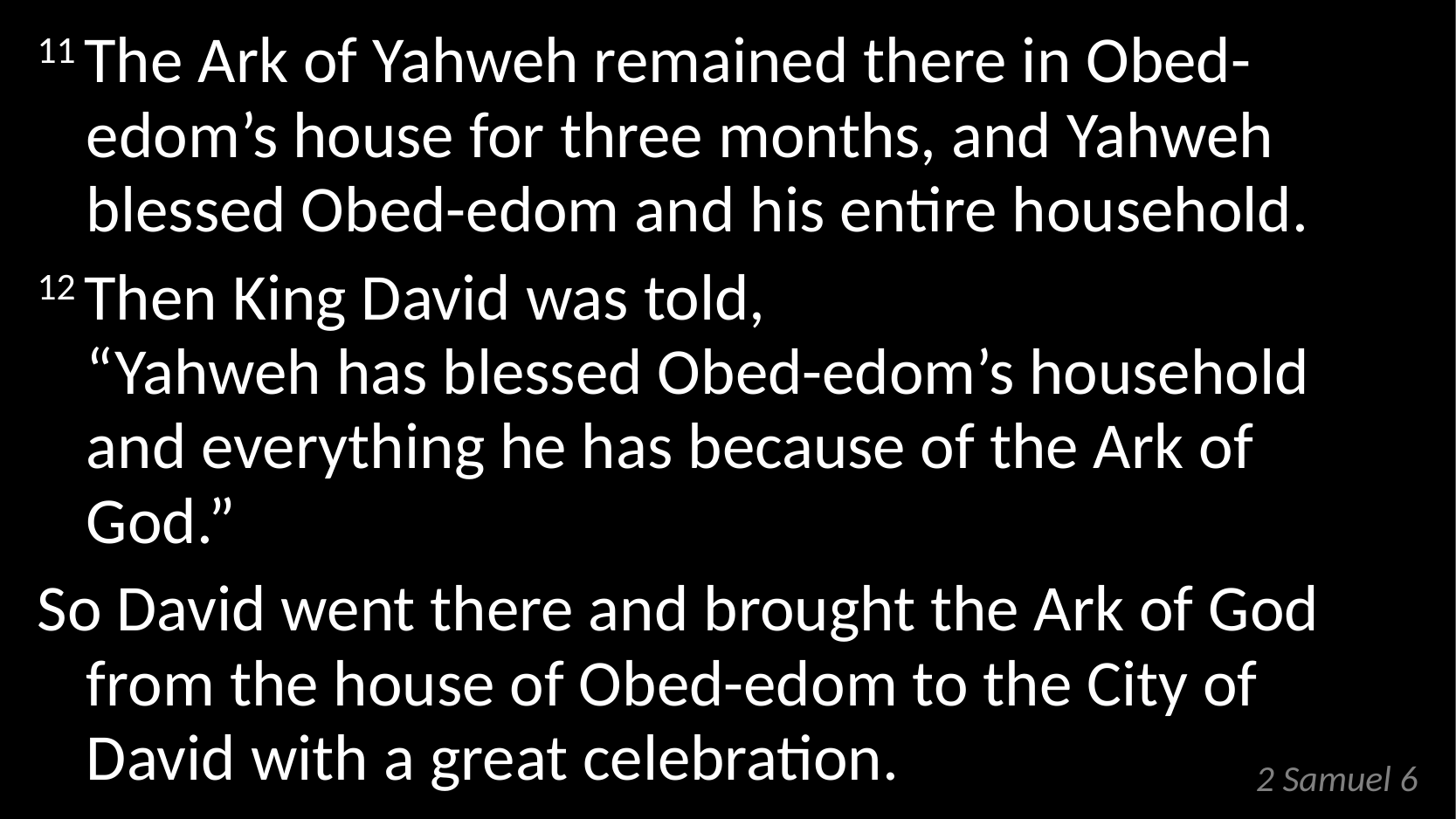

11 The Ark of Yahweh remained there in Obed-edom’s house for three months, and Yahweh blessed Obed-edom and his entire household.
12 Then King David was told,
“Yahweh has blessed Obed-edom’s household
and everything he has because of the Ark of God.”
So David went there and brought the Ark of God from the house of Obed-edom to the City of David with a great celebration.
# 2 Samuel 6